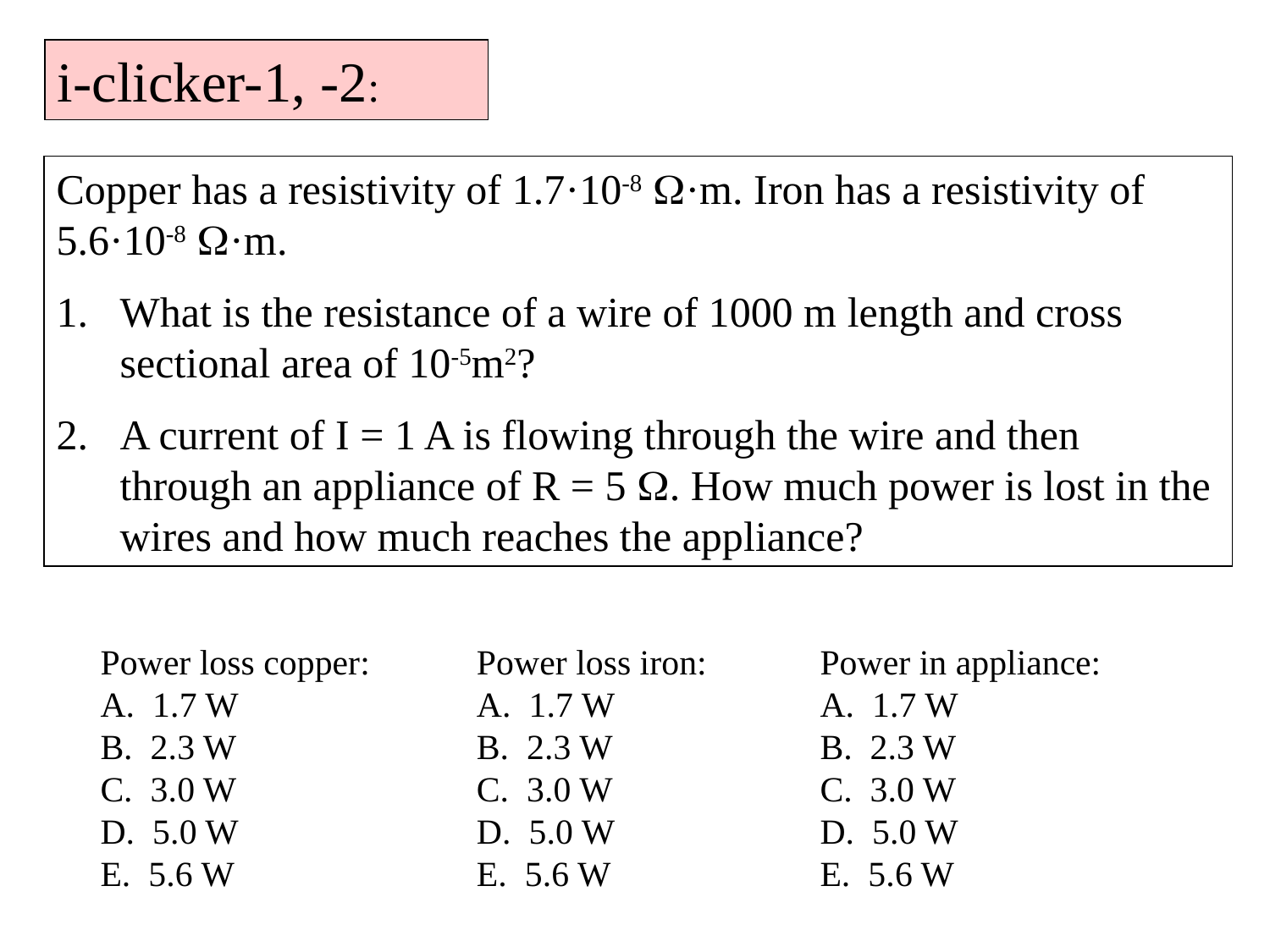

i-clicker-1, -2:
Copper has a resistivity of 1.7·10-8 Ω·m. Iron has a resistivity of 5.6·10-8 Ω·m.
What is the resistance of a wire of 1000 m length and cross sectional area of 10-5m2?
A current of I = 1 A is flowing through the wire and then through an appliance of R = 5 Ω. How much power is lost in the wires and how much reaches the appliance?
Power loss copper:
A.  1.7 W
B.  2.3 W
C.  3.0 W
D.  5.0 W
E.  5.6 W
Power loss iron:
A.  1.7 W
B.  2.3 W
C.  3.0 W
D.  5.0 W
E.  5.6 W
Power in appliance:
A.  1.7 W
B.  2.3 W
C.  3.0 W
D.  5.0 W
E.  5.6 W